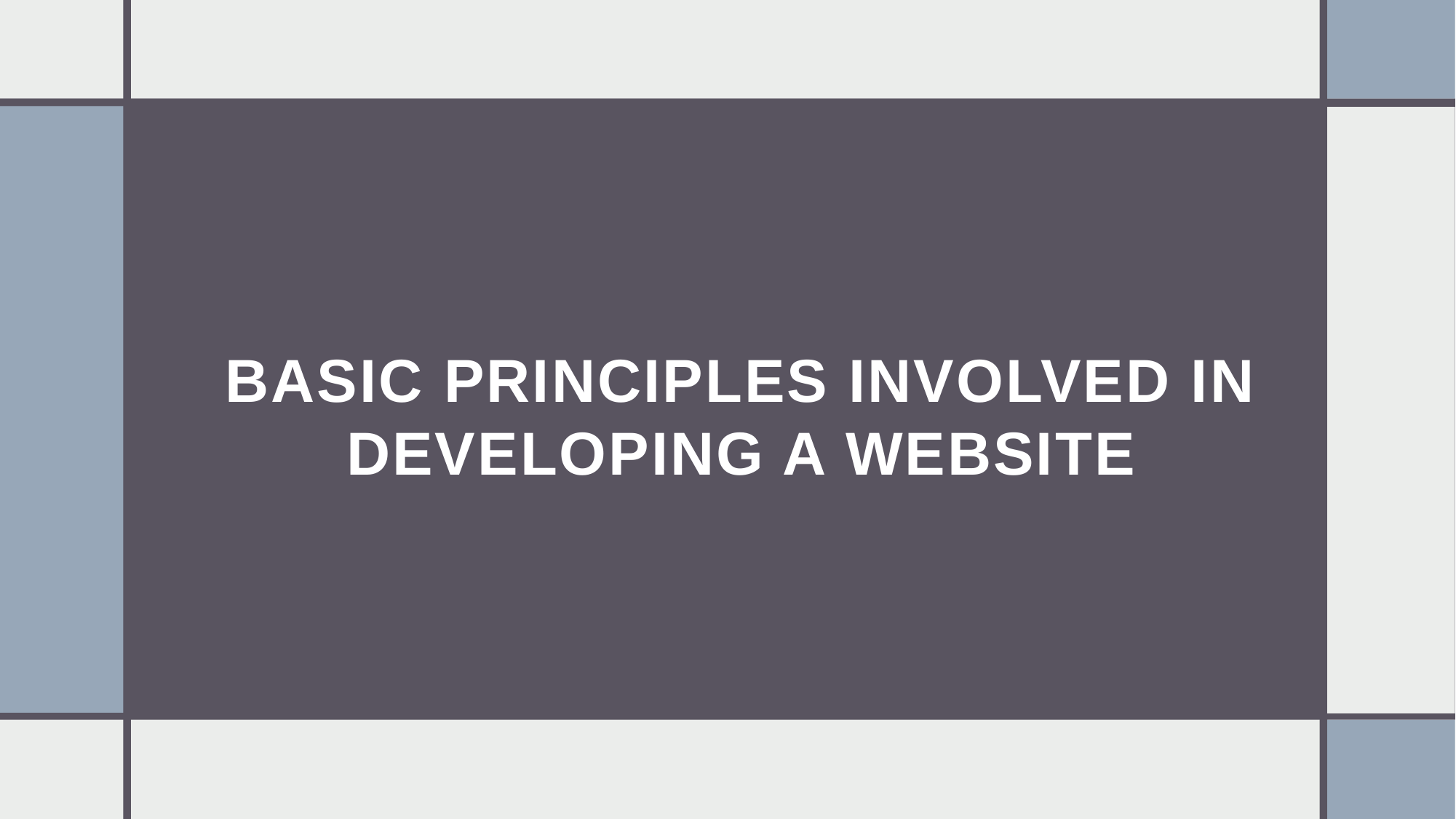

# Basic Principles Involved in Developing a Website